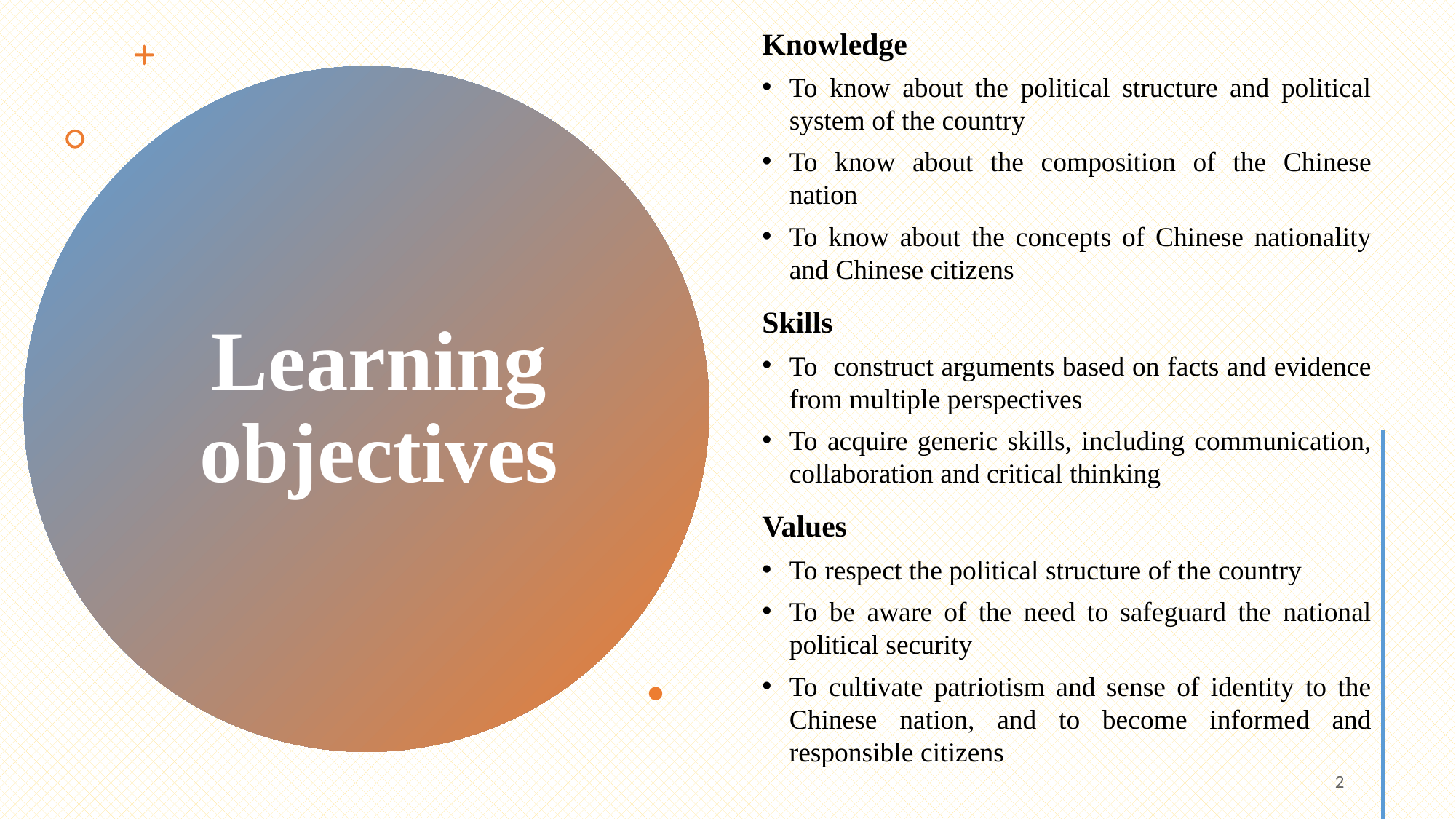

Knowledge
To know about the political structure and political system of the country
To know about the composition of the Chinese nation
To know about the concepts of Chinese nationality and Chinese citizens
Skills
To  construct arguments based on facts and evidence from multiple perspectives
To acquire generic skills, including communication, collaboration and critical thinking
Values
To respect the political structure of the country
To be aware of the need to safeguard the national political security
To cultivate patriotism and sense of identity to the Chinese nation, and to become informed and responsible citizens

# Learning objectives

2